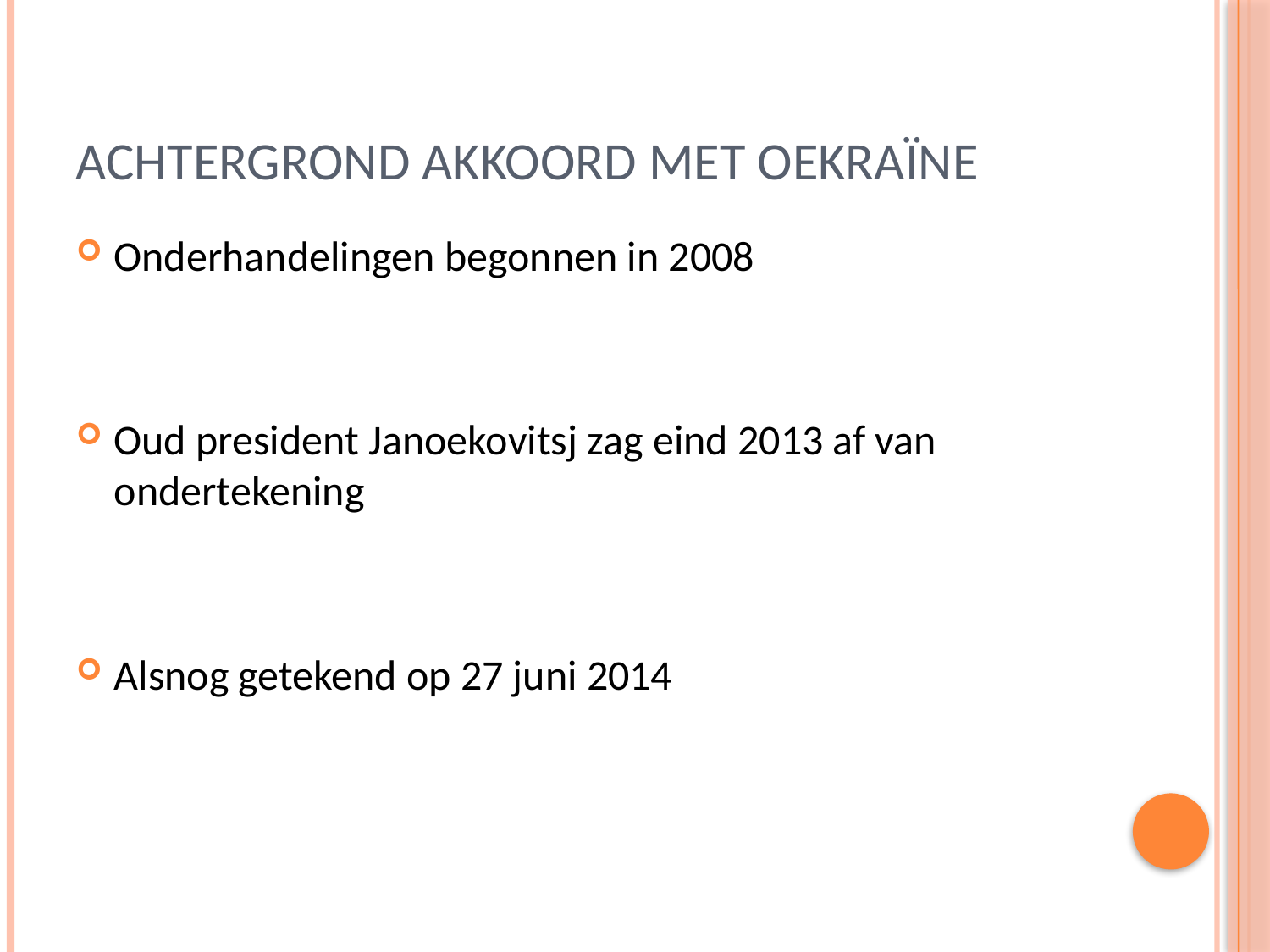

# Achtergrond akkoord met Oekraïne
Onderhandelingen begonnen in 2008

Oud president Janoekovitsj zag eind 2013 af van ondertekening

Alsnog getekend op 27 juni 2014